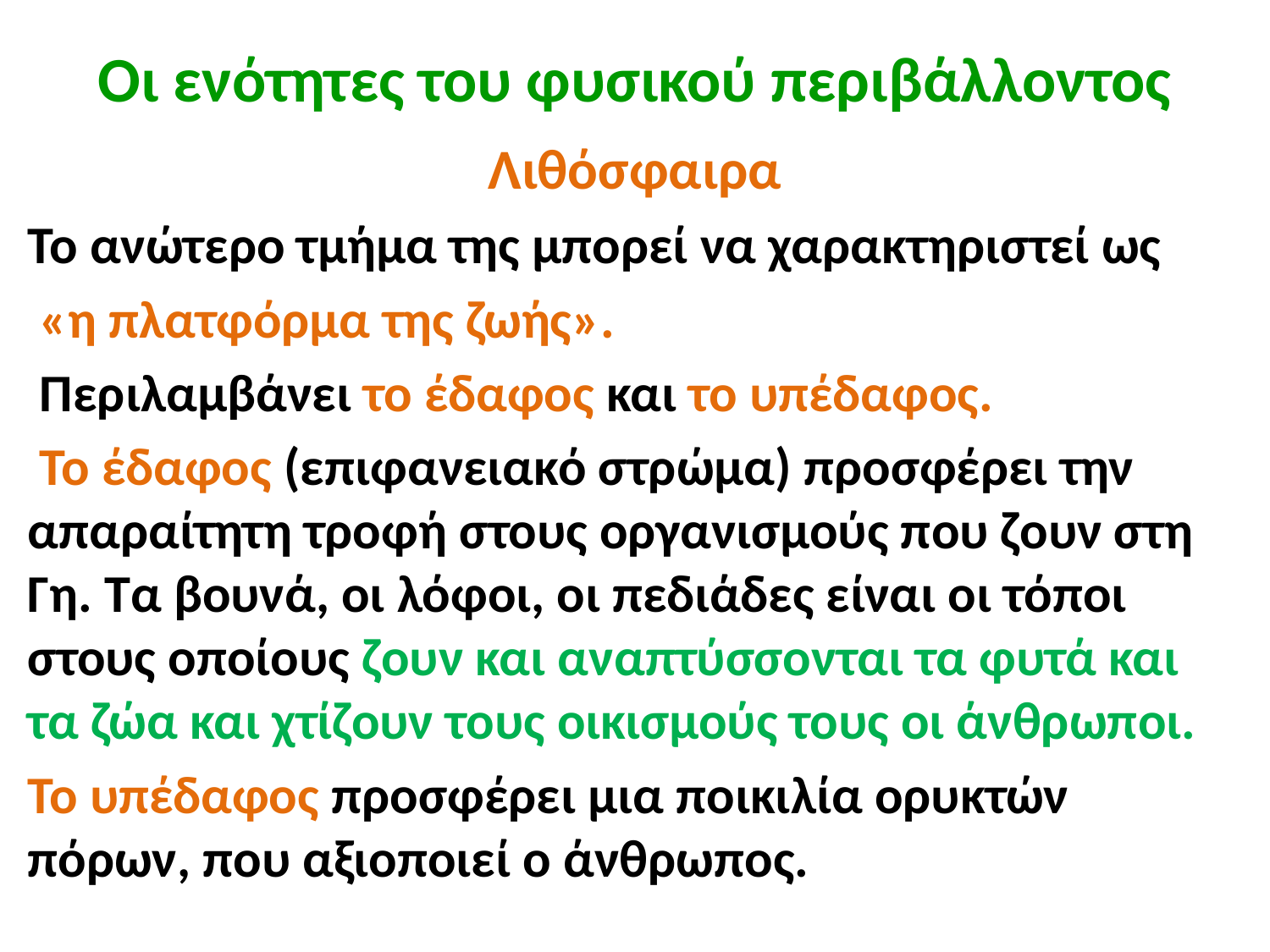

# Οι ενότητες του φυσικού περιβάλλοντος
Λιθόσφαιρα
Το ανώτερο τμήμα της μπορεί να χαρακτηριστεί ως
 «η πλατφόρμα της ζωής».
 Περιλαμβάνει το έδαφος και το υπέδαφος.
 Το έδαφος (επιφανειακό στρώμα) προσφέρει την απαραίτητη τροφή στους οργανισμούς που ζουν στη Γη. Τα βουνά, οι λόφοι, οι πεδιάδες είναι οι τόποι στους οποίους ζουν και αναπτύσσονται τα φυτά και τα ζώα και χτίζουν τους οικισμούς τους οι άνθρωποι.
Το υπέδαφος προσφέρει μια ποικιλία ορυκτών πόρων, που αξιοποιεί ο άνθρωπος.